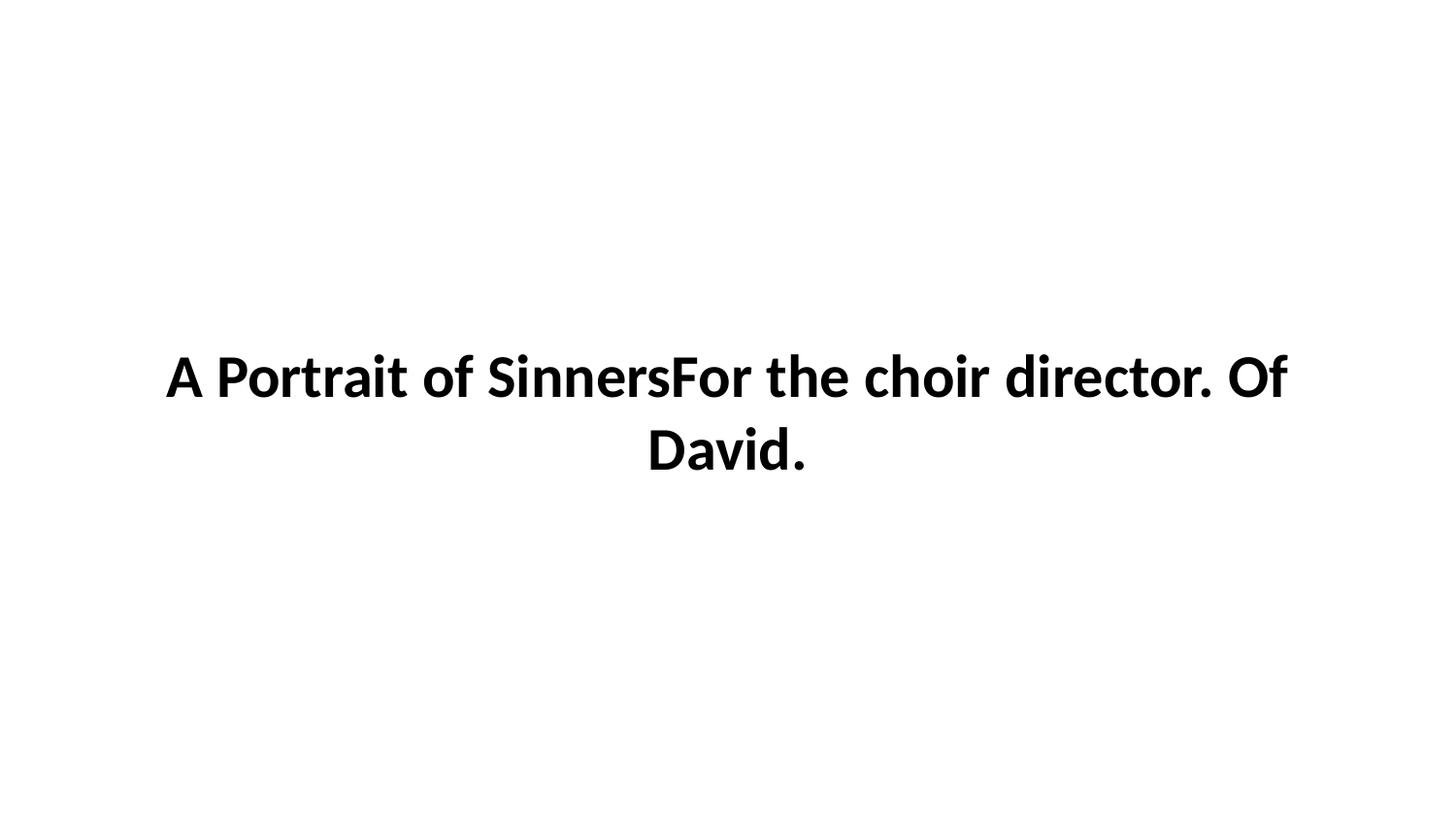

A Portrait of SinnersFor the choir director. Of David.